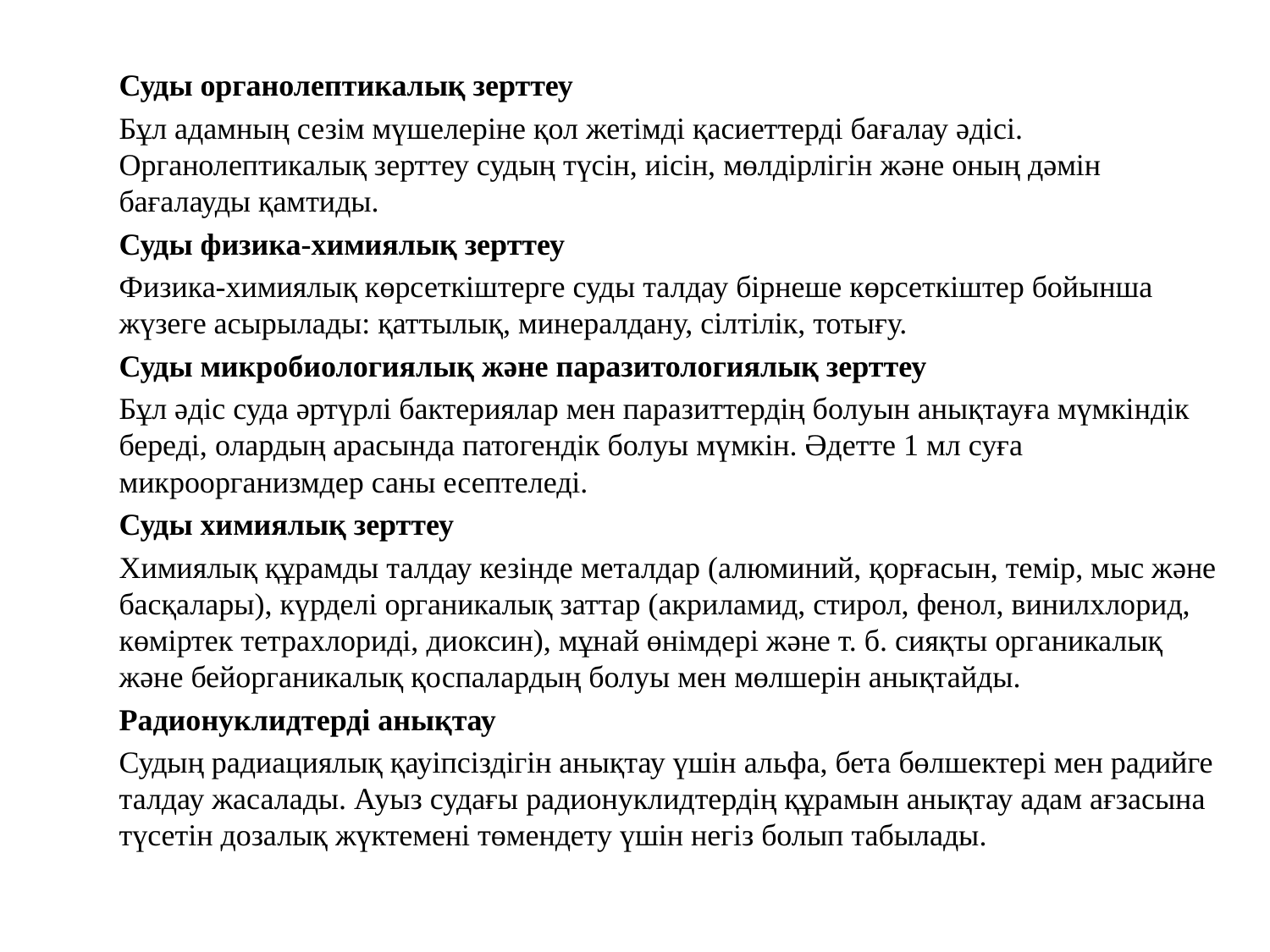

Суды органолептикалық зерттеу
		Бұл адамның сезім мүшелеріне қол жетімді қасиеттерді бағалау әдісі. Органолептикалық зерттеу судың түсін, иісін, мөлдірлігін және оның дәмін бағалауды қамтиды.
		Суды физика-химиялық зерттеу
		Физика-химиялық көрсеткіштерге суды талдау бірнеше көрсеткіштер бойынша жүзеге асырылады: қаттылық, минералдану, сілтілік, тотығу.
		Суды микробиологиялық және паразитологиялық зерттеу
		Бұл әдіс суда әртүрлі бактериялар мен паразиттердің болуын анықтауға мүмкіндік береді, олардың арасында патогендік болуы мүмкін. Әдетте 1 мл суға микроорганизмдер саны есептеледі.
		Суды химиялық зерттеу
		Химиялық құрамды талдау кезінде металдар (алюминий, қорғасын, темір, мыс және басқалары), күрделі органикалық заттар (акриламид, стирол, фенол, винилхлорид, көміртек тетрахлориді, диоксин), мұнай өнімдері және т. б. сияқты органикалық және бейорганикалық қоспалардың болуы мен мөлшерін анықтайды.
		Радионуклидтерді анықтау
		Судың радиациялық қауіпсіздігін анықтау үшін альфа, бета бөлшектері мен радийге талдау жасалады. Ауыз судағы радионуклидтердің құрамын анықтау адам ағзасына түсетін дозалық жүктемені төмендету үшін негіз болып табылады.